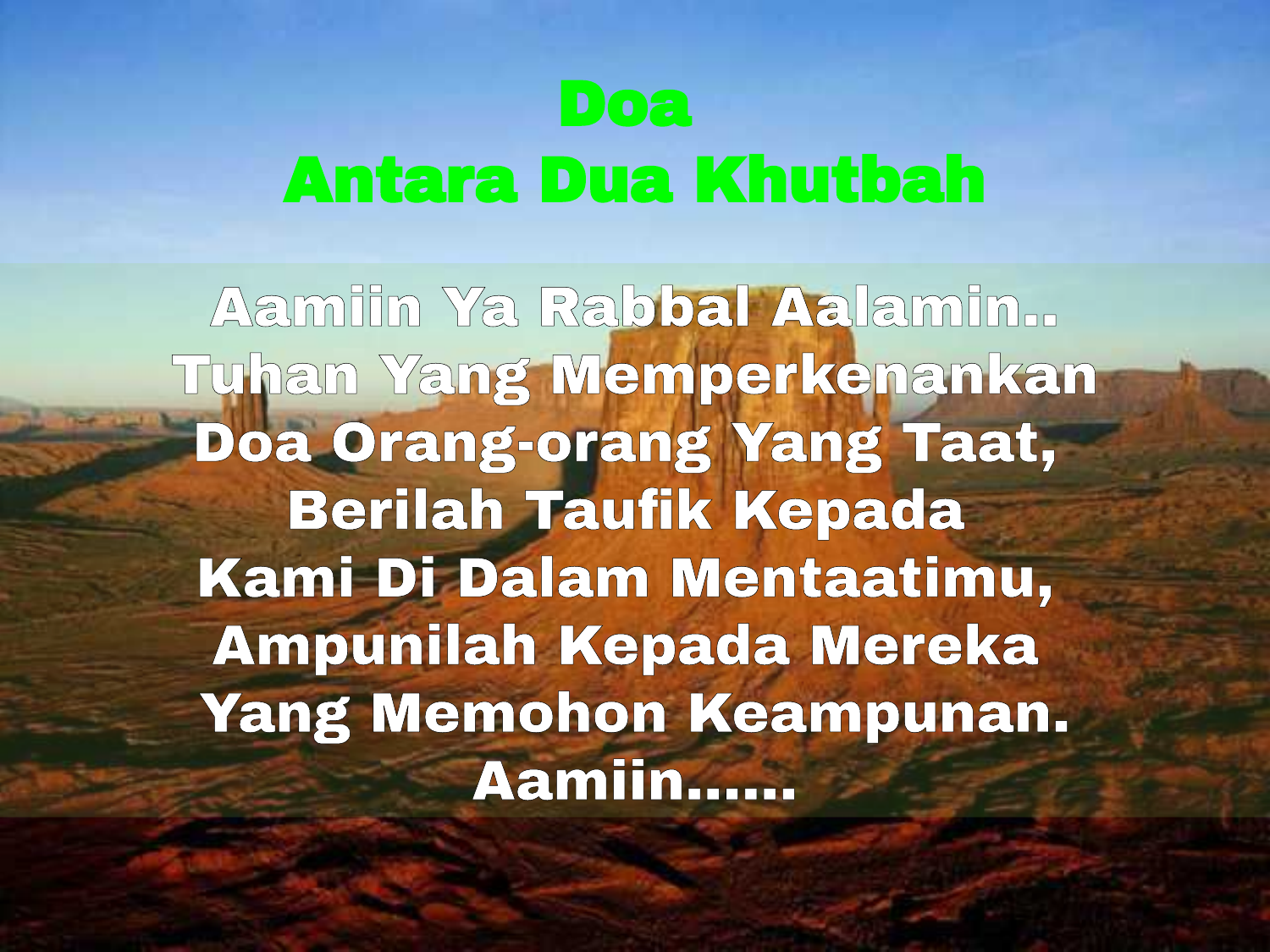

Doa
Antara Dua Khutbah
Aamiin Ya Rabbal Aalamin..
 Tuhan Yang Memperkenankan
Doa Orang-orang Yang Taat,
Berilah Taufik Kepada
Kami Di Dalam Mentaatimu,
Ampunilah Kepada Mereka
Yang Memohon Keampunan.
Aamiin……